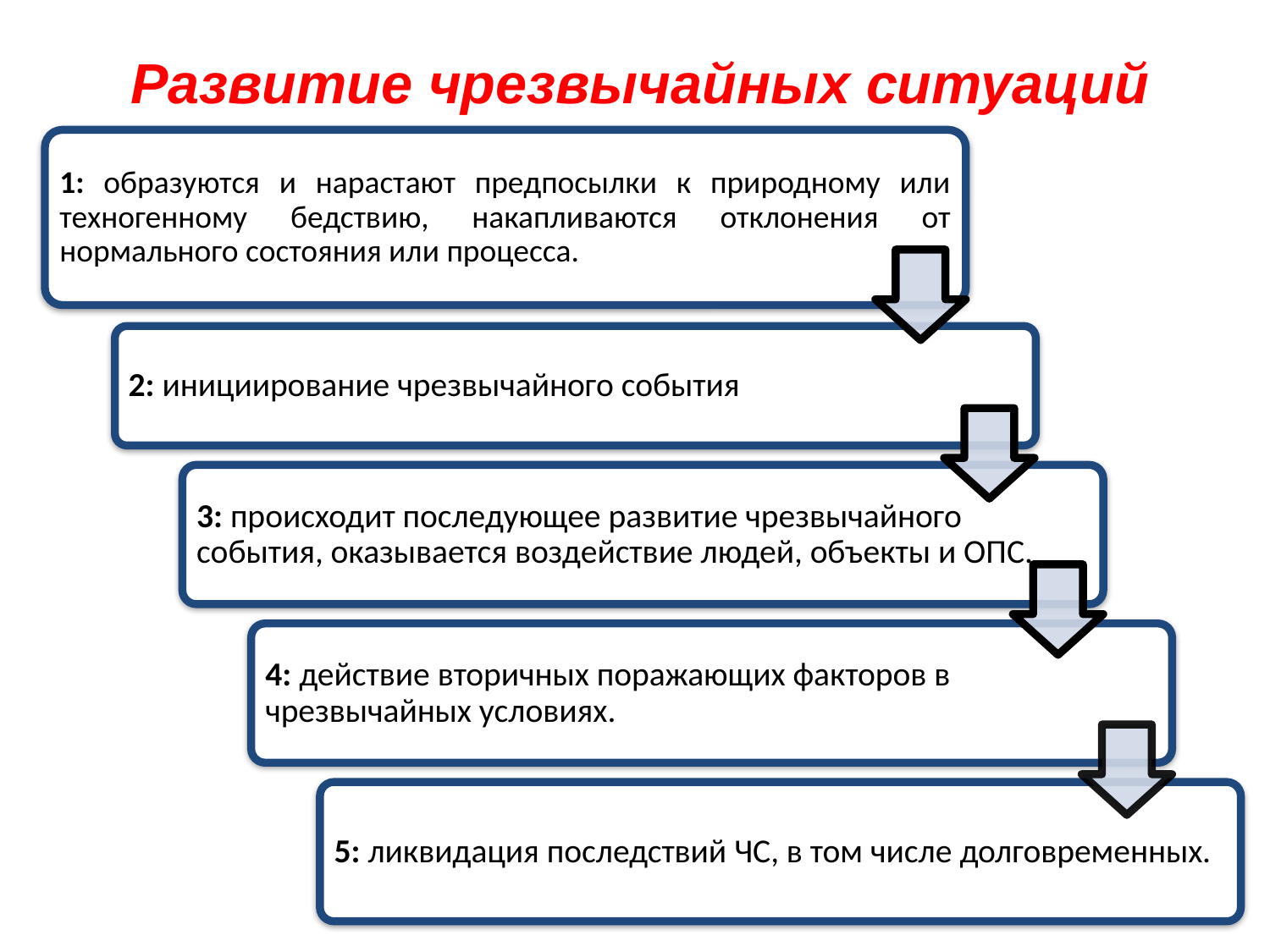

# Развитие чрезвычайных ситуаций
1: образуются и нарастают предпосылки к природному или техногенному бедствию, накапливаются отклонения от нормального состояния или процесса.
2: инициирование чрезвычайного события
3: происходит последующее развитие чрезвычайного события, оказывается воздействие людей, объекты и ОПС.
4: действие вторичных поражающих факторов в чрезвычайных условиях.
5: ликвидация последствий ЧС, в том числе долговременных.